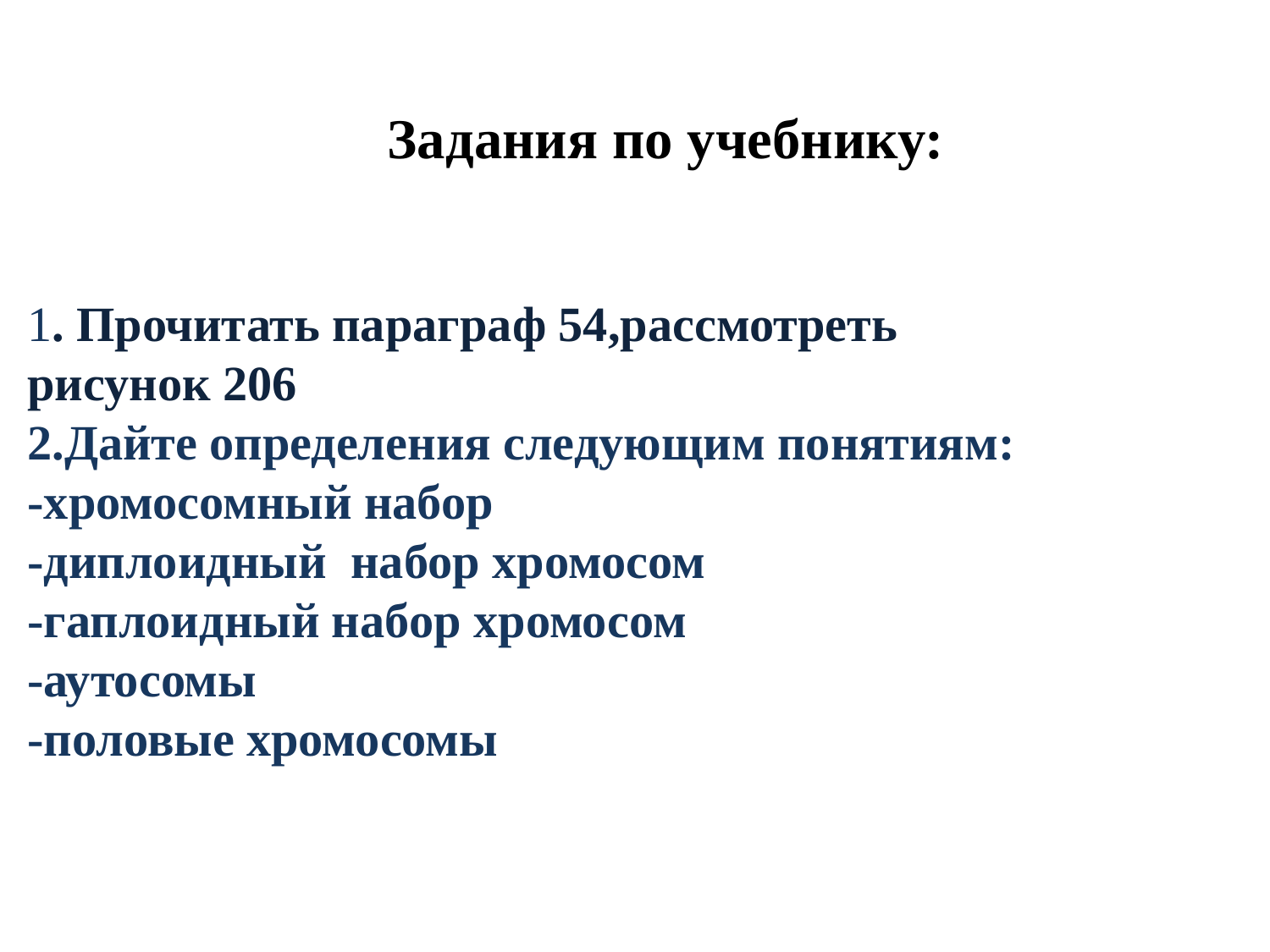

Задания по учебнику:
1. Прочитать параграф 54,рассмотреть рисунок 206
2.Дайте определения следующим понятиям:
-хромосомный набор
-диплоидный  набор хромосом
-гаплоидный набор хромосом
-аутосомы
-половые хромосомы